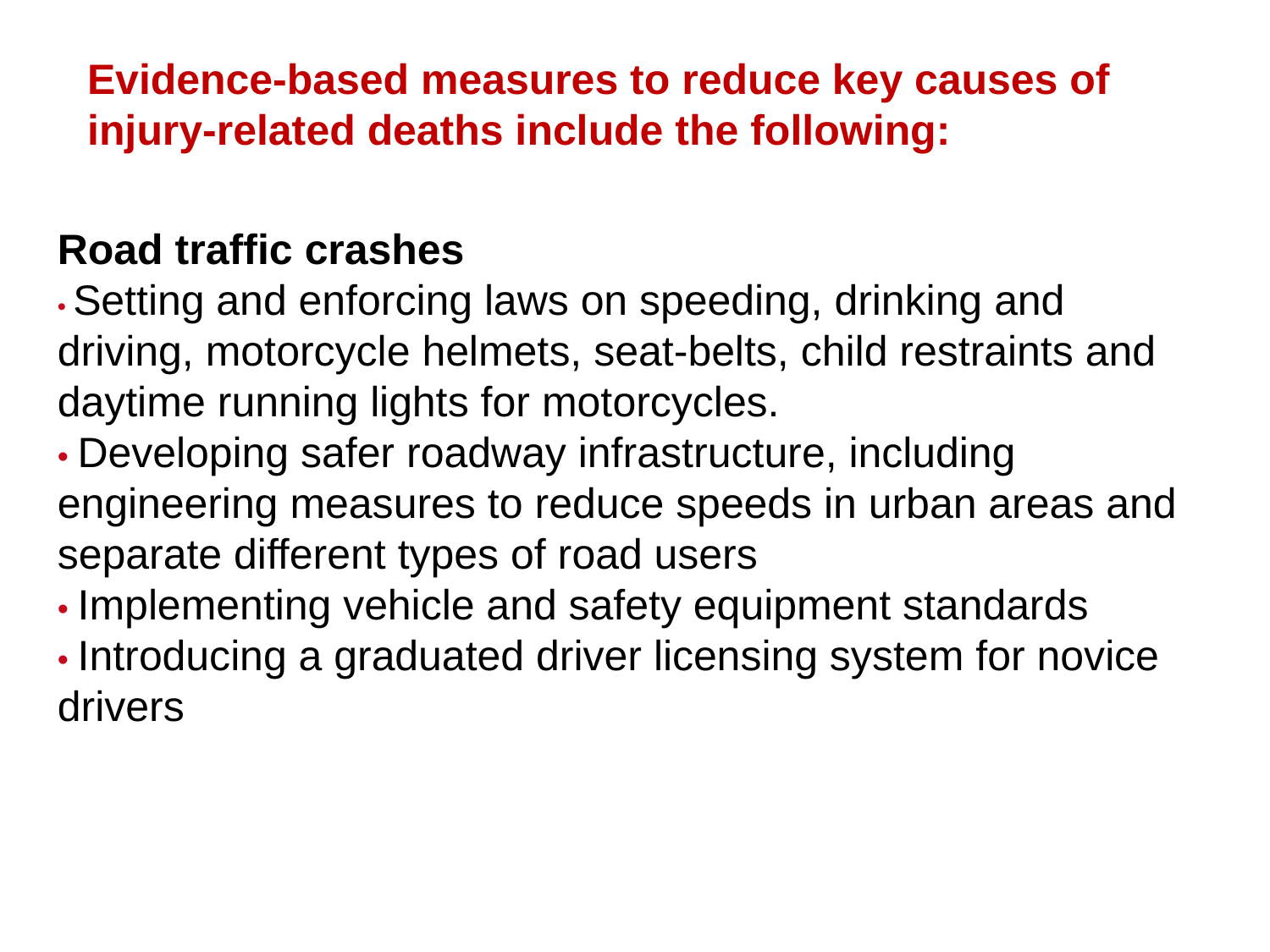

Evidence-based measures to reduce key causes of injury-related deaths include the following:
Road traffic crashes
• Setting and enforcing laws on speeding, drinking and driving, motorcycle helmets, seat-belts, child restraints and daytime running lights for motorcycles.
• Developing safer roadway infrastructure, including engineering measures to reduce speeds in urban areas and separate different types of road users
• Implementing vehicle and safety equipment standards
• Introducing a graduated driver licensing system for novice drivers